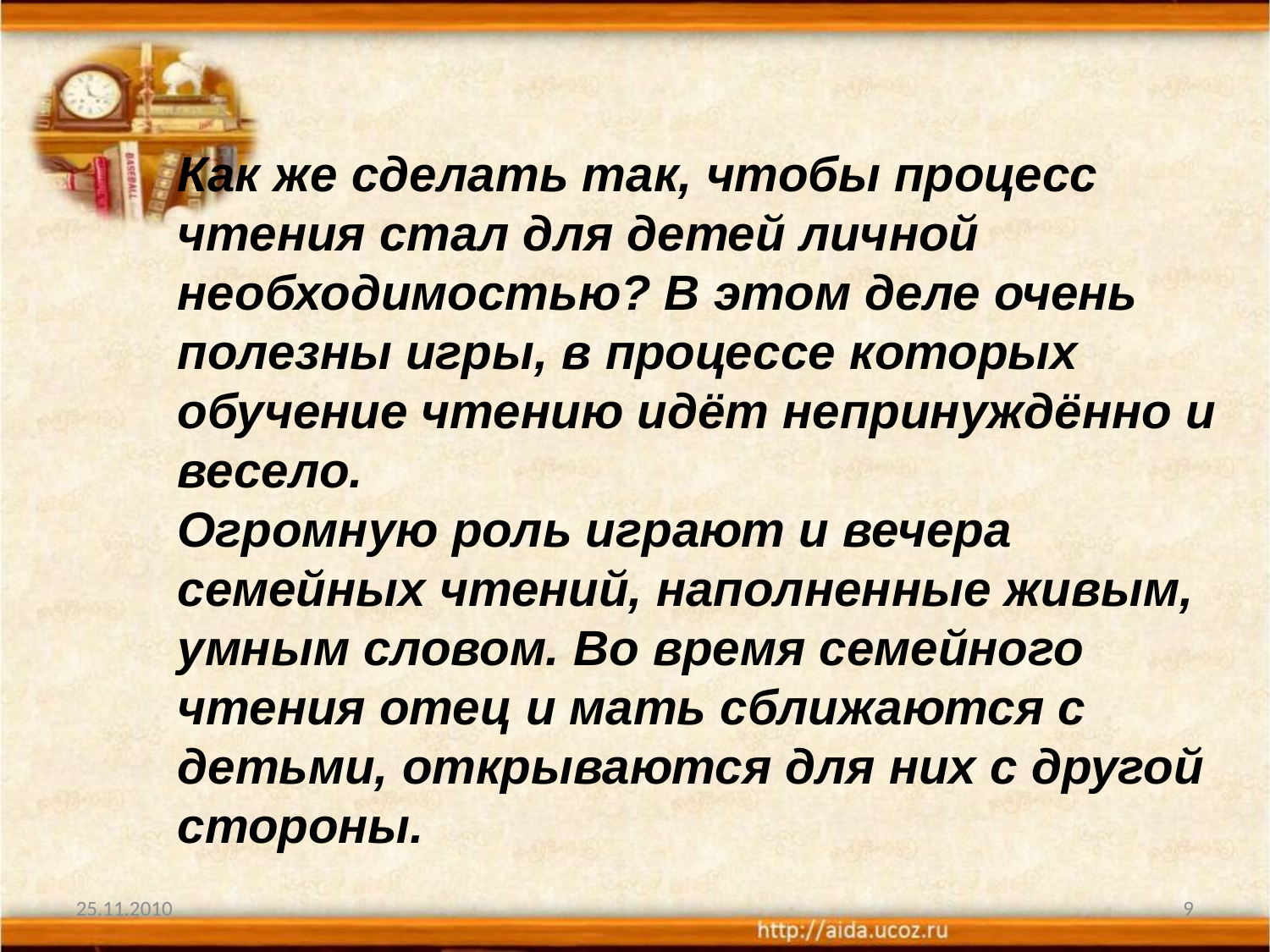

Как же сделать так, чтобы процесс чтения стал для детей личной необходимостью? В этом деле очень полезны игры, в процессе которых обучение чтению идёт непринуждённо и весело.
Огромную роль играют и вечера семейных чтений, наполненные живым, умным словом. Во время семейного чтения отец и мать сближаются с детьми, открываются для них с другой стороны.
25.11.2010
9